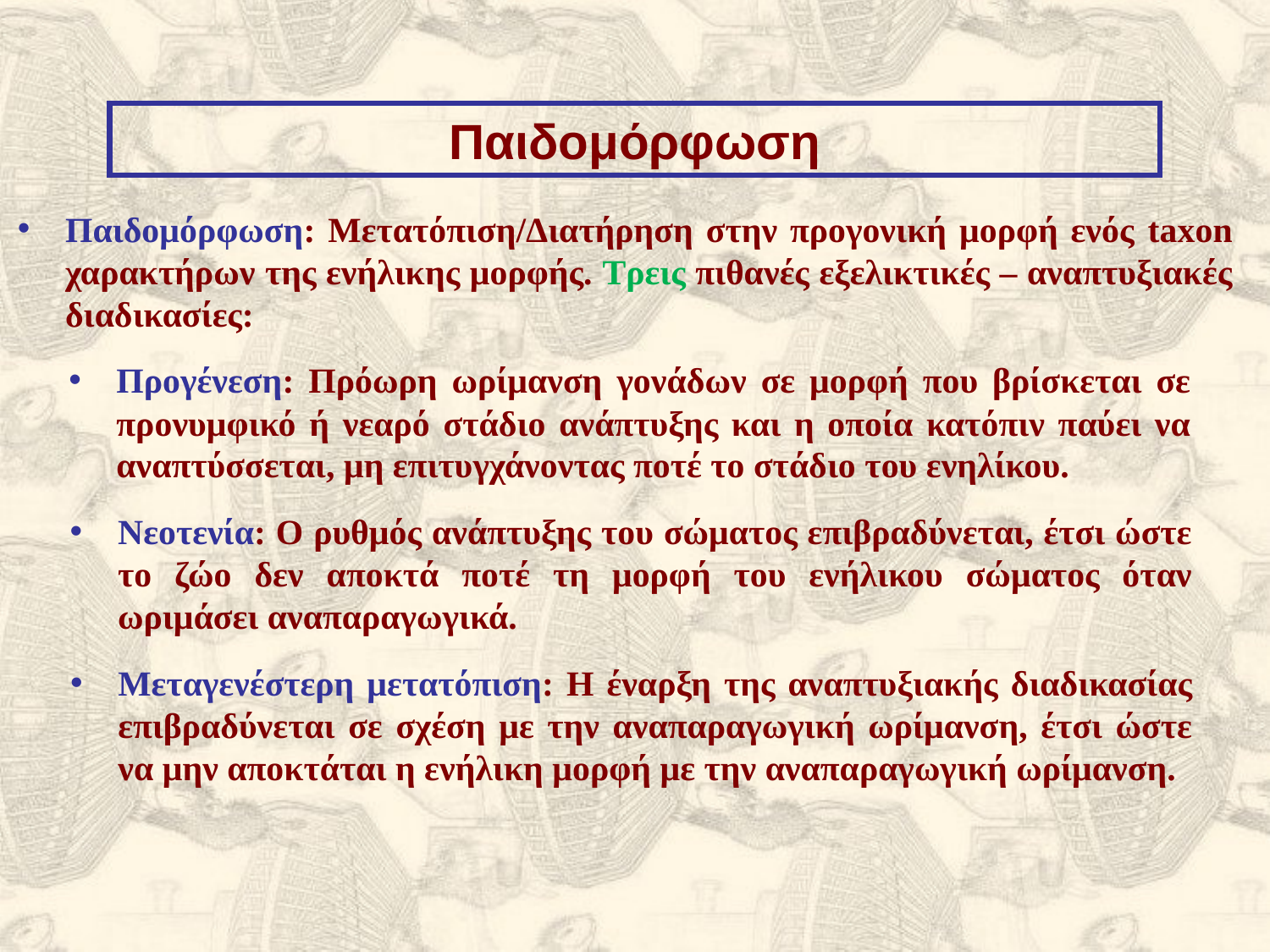

Παιδομόρφωση
Παιδομόρφωση: Μετατόπιση/Διατήρηση στην προγονική μορφή ενός taxon χαρακτήρων της ενήλικης μορφής. Τρεις πιθανές εξελικτικές – αναπτυξιακές διαδικασίες:
Προγένεση: Πρόωρη ωρίμανση γονάδων σε μορφή που βρίσκεται σε προνυμφικό ή νεαρό στάδιο ανάπτυξης και η οποία κατόπιν παύει να αναπτύσσεται, μη επιτυγχάνοντας ποτέ το στάδιο του ενηλίκου.
Νεοτενία: Ο ρυθμός ανάπτυξης του σώματος επιβραδύνεται, έτσι ώστε το ζώο δεν αποκτά ποτέ τη μορφή του ενήλικου σώματος όταν ωριμάσει αναπαραγωγικά.
Μεταγενέστερη μετατόπιση: Η έναρξη της αναπτυξιακής διαδικασίας επιβραδύνεται σε σχέση με την αναπαραγωγική ωρίμανση, έτσι ώστε να μην αποκτάται η ενήλικη μορφή με την αναπαραγωγική ωρίμανση.